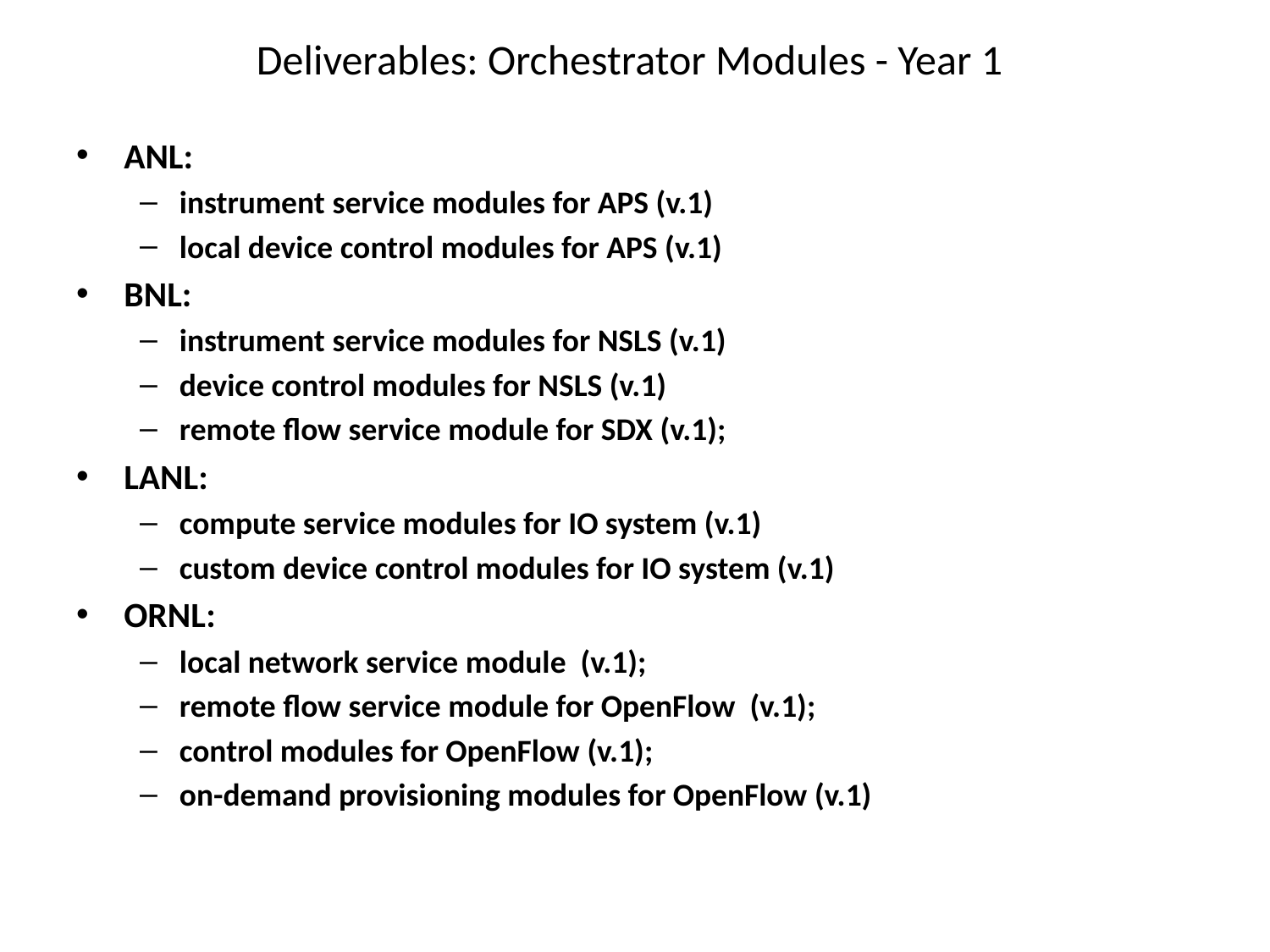

# Deliverables: Orchestrator Modules - Year 1
ANL:
instrument service modules for APS (v.1)
local device control modules for APS (v.1)
BNL:
instrument service modules for NSLS (v.1)
device control modules for NSLS (v.1)
remote flow service module for SDX (v.1);
LANL:
compute service modules for IO system (v.1)
custom device control modules for IO system (v.1)
ORNL:
local network service module  (v.1);
remote flow service module for OpenFlow  (v.1);
control modules for OpenFlow (v.1);
on-demand provisioning modules for OpenFlow (v.1)